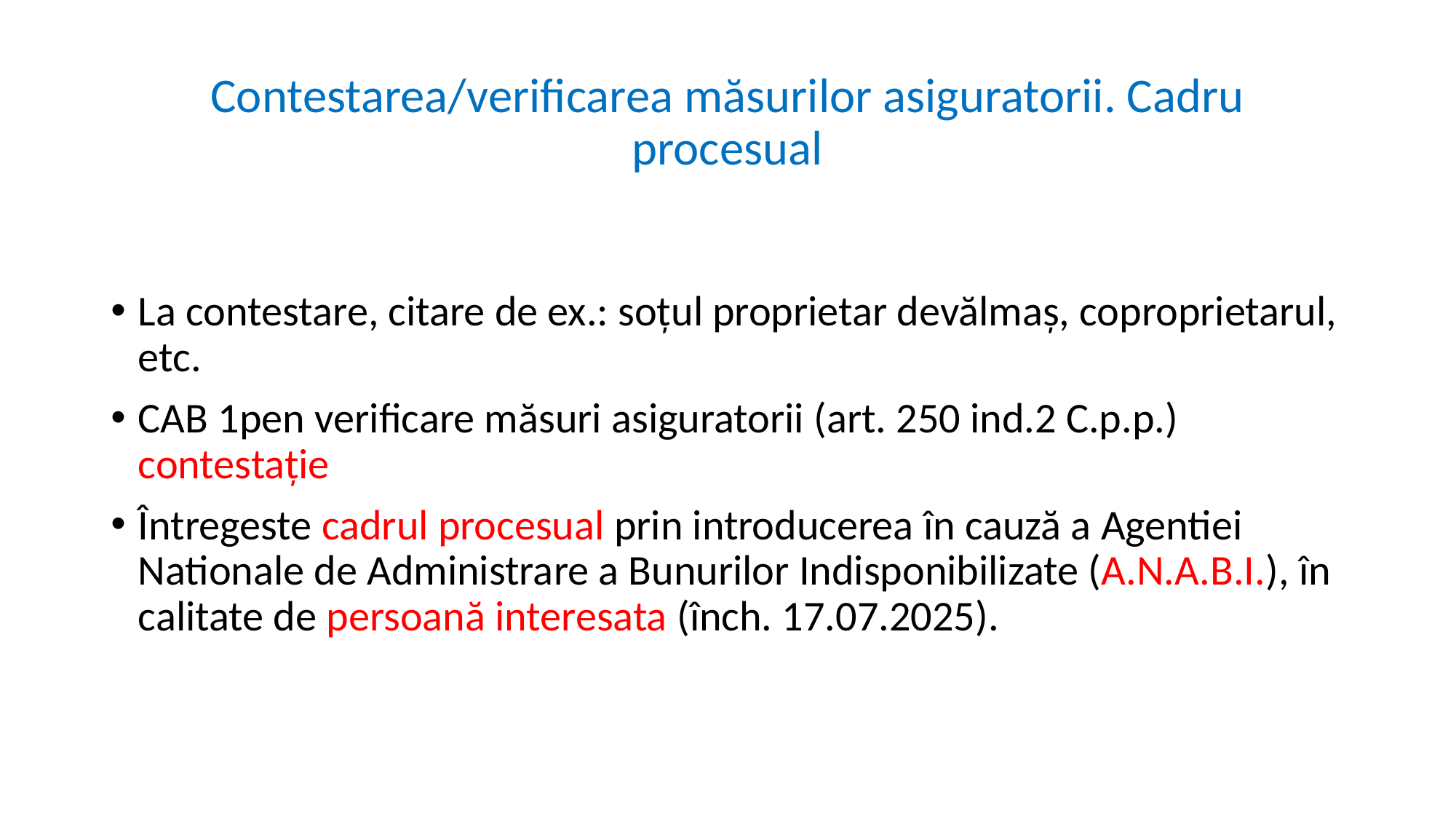

# Contestarea/verificarea măsurilor asiguratorii. Cadru procesual

La contestare, citare de ex.: soțul proprietar devălmaș, coproprietarul, etc.
CAB 1pen verificare măsuri asiguratorii (art. 250 ind.2 C.p.p.) contestație
Întregeste cadrul procesual prin introducerea în cauză a Agentiei Nationale de Administrare a Bunurilor Indisponibilizate (A.N.A.B.I.), în calitate de persoană interesata (înch. 17.07.2025).